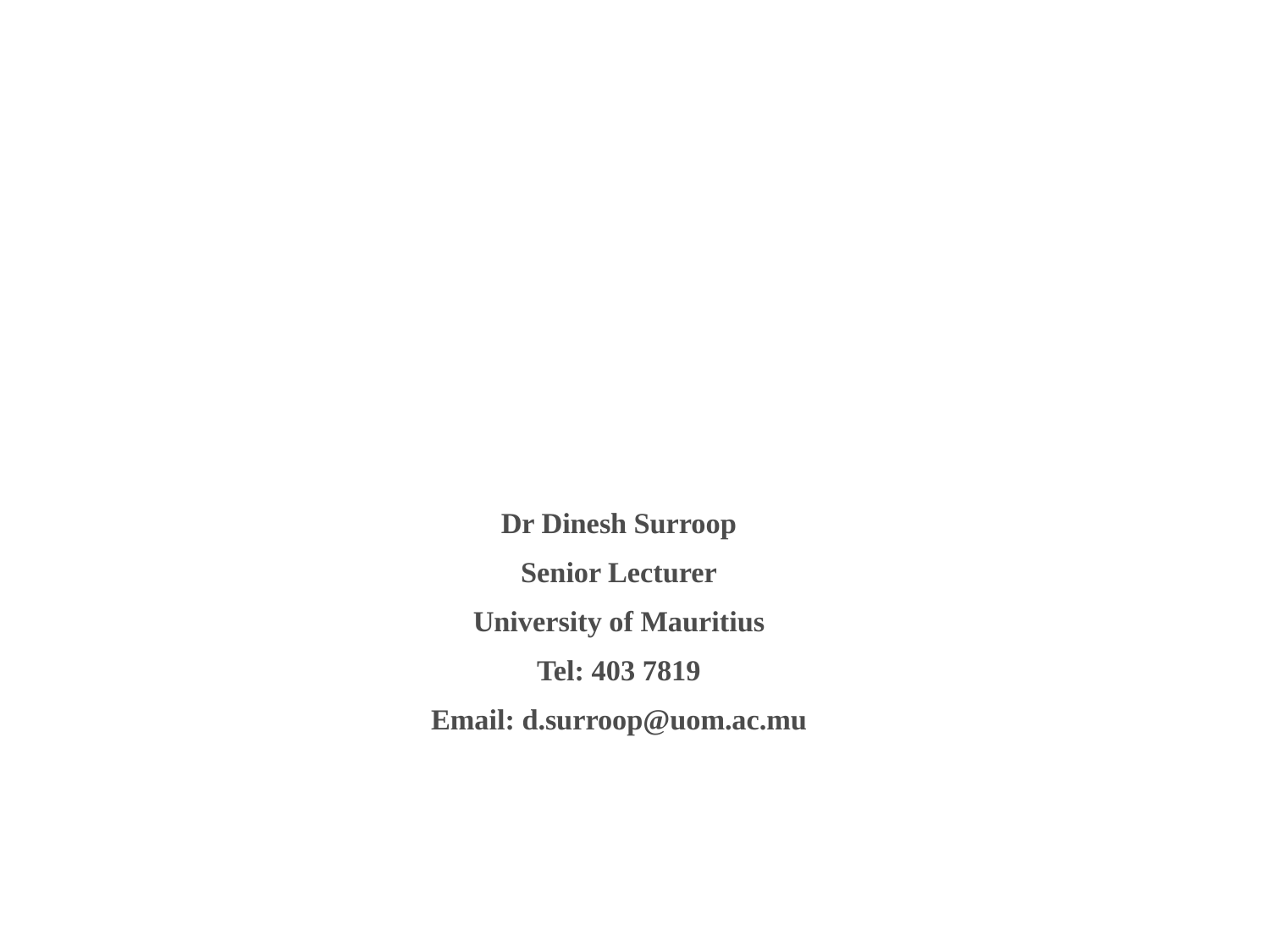

#

Dr Dinesh Surroop
Senior Lecturer
University of Mauritius
Tel: 403 7819
Email: d.surroop@uom.ac.mu